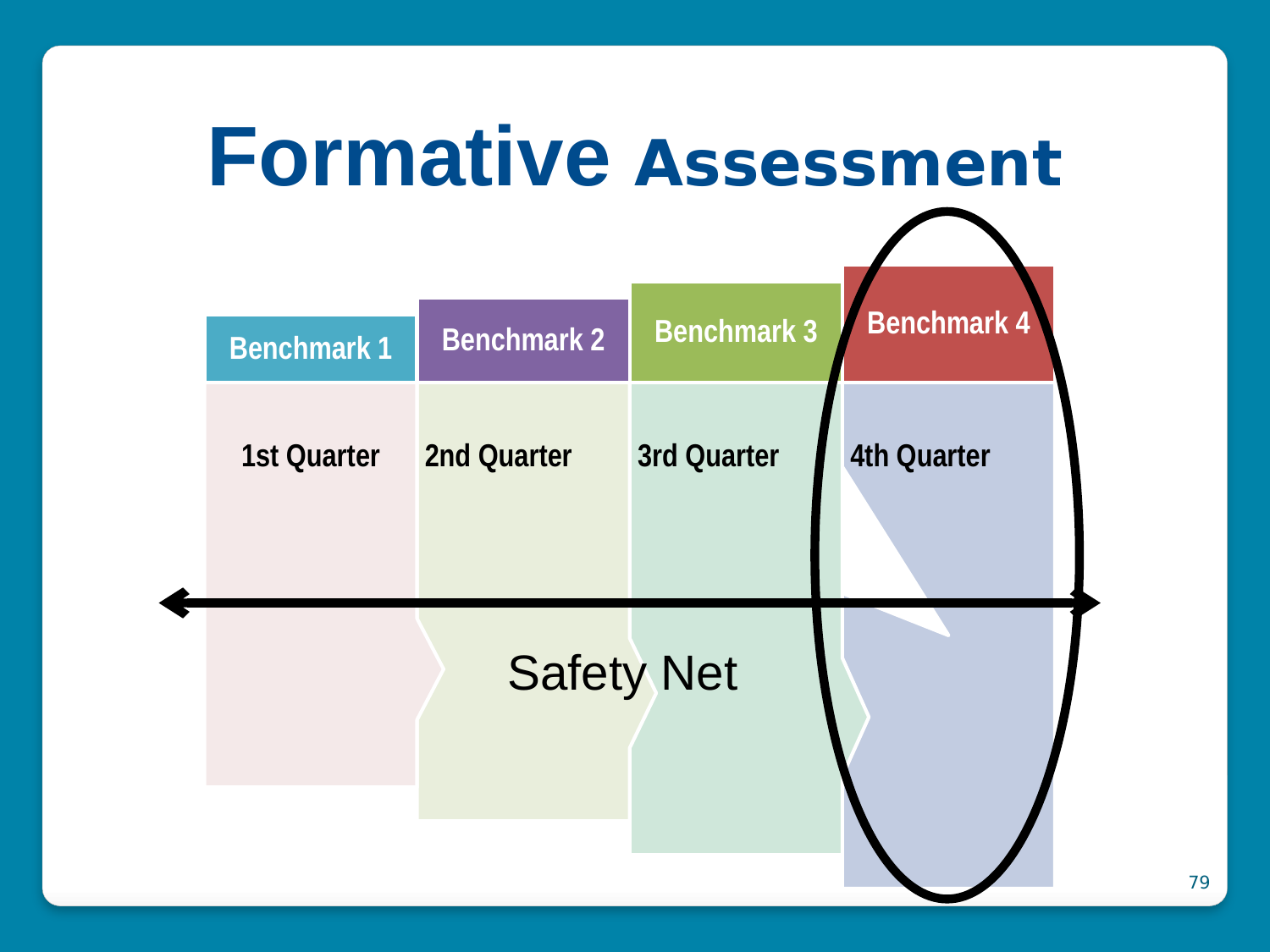

# Formative Assessment

4th Quarter
Benchmark 4

3rd Quarter
Benchmark 3

2nd Quarter
Benchmark 2

1st Quarter
Benchmark 1
Safety Net
79